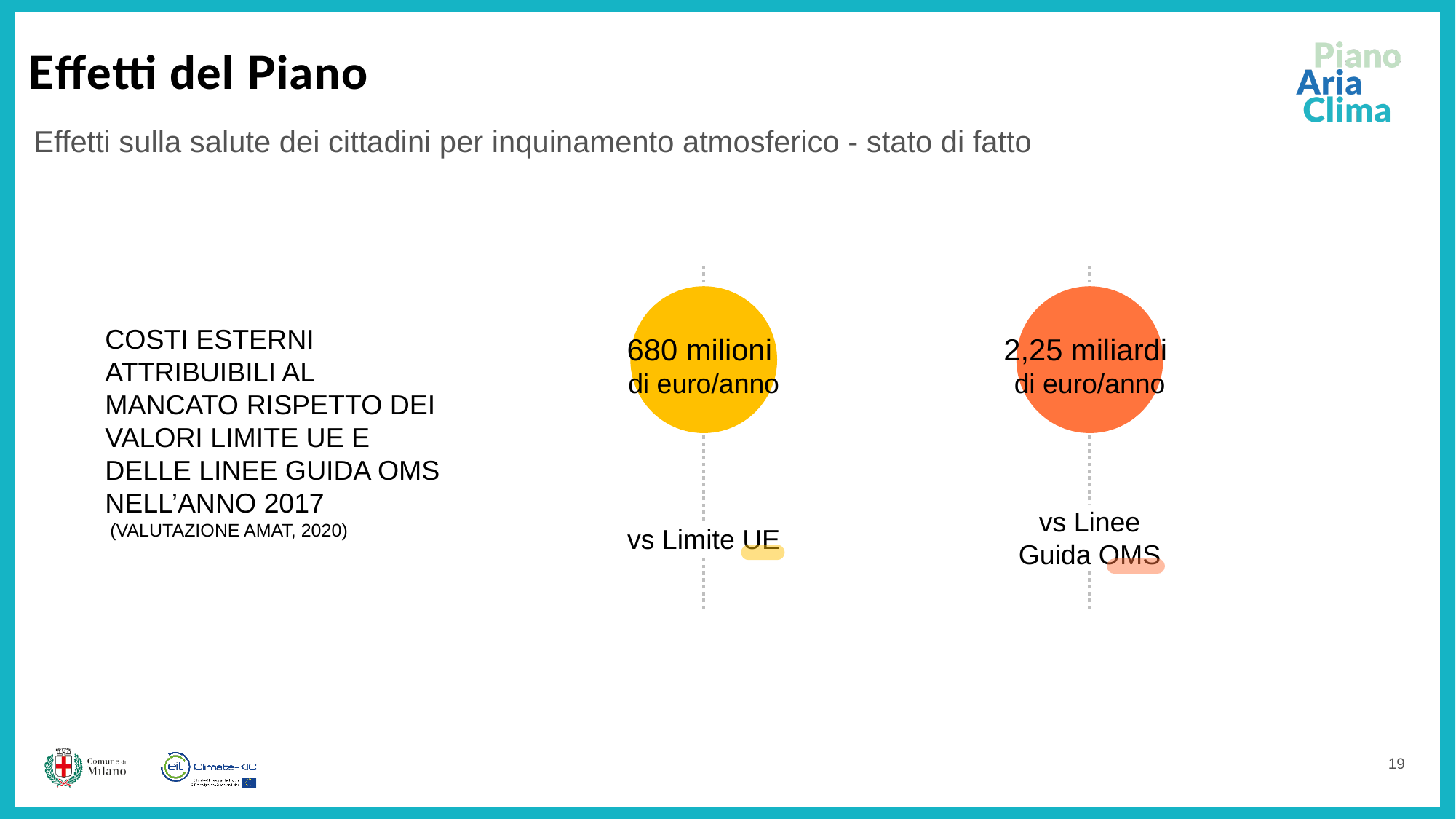

Effetti del Piano
Effetti sulla salute dei cittadini per inquinamento atmosferico - stato di fatto

Costi esterni
attribuibili al mancato rispetto dei Valori Limite UE e delle LINEE GUIDA OMS
nell’anno 2017
 (Valutazione Amat, 2020)
680 milioni
di euro/anno
2,25 miliardi
di euro/anno
vs Linee Guida OMS
vs Limite UE

19